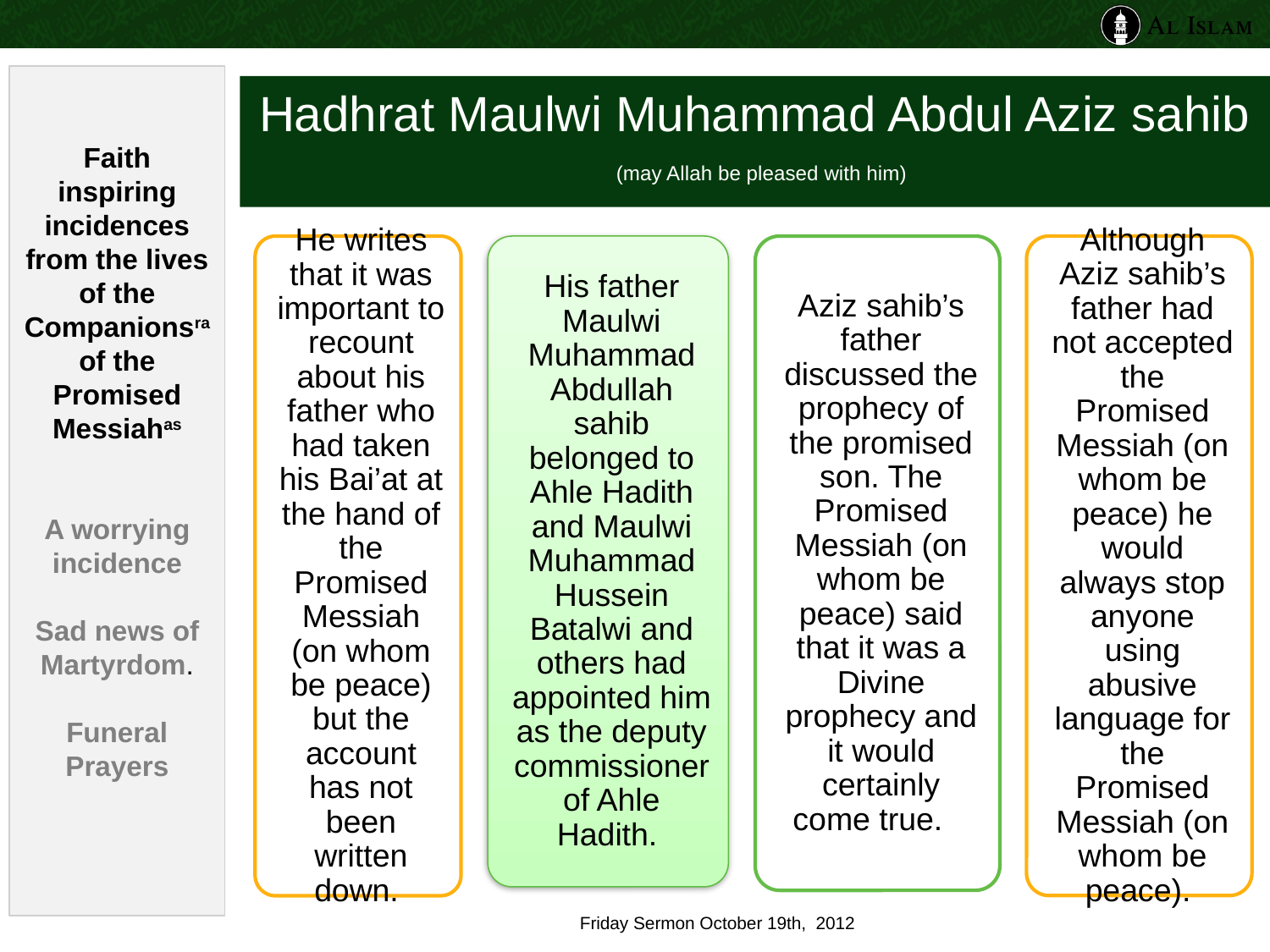

Faith inspiring incidences from the lives of the Companionsra of the Promised Messiahas

A worrying incidence

Sad news of Martyrdom.

Funeral Prayers

Hadhrat Maulwi Muhammad Abdul Aziz sahib
 (may Allah be pleased with him)
He writes that it was important to recount about his father who had taken his Bai’at at the hand of the Promised Messiah (on whom be peace) but the account has not been written down.
His father Maulwi Muhammad Abdullah sahib belonged to Ahle Hadith and Maulwi Muhammad Hussein Batalwi and others had appointed him as the deputy commissioner of Ahle Hadith.
Aziz sahib’s father discussed the prophecy of the promised son. The Promised Messiah (on whom be peace) said that it was a Divine prophecy and it would certainly come true.
Although Aziz sahib’s father had not accepted the Promised Messiah (on whom be peace) he would always stop anyone using abusive language for the Promised Messiah (on whom be peace).
Friday Sermon October 19th,  2012